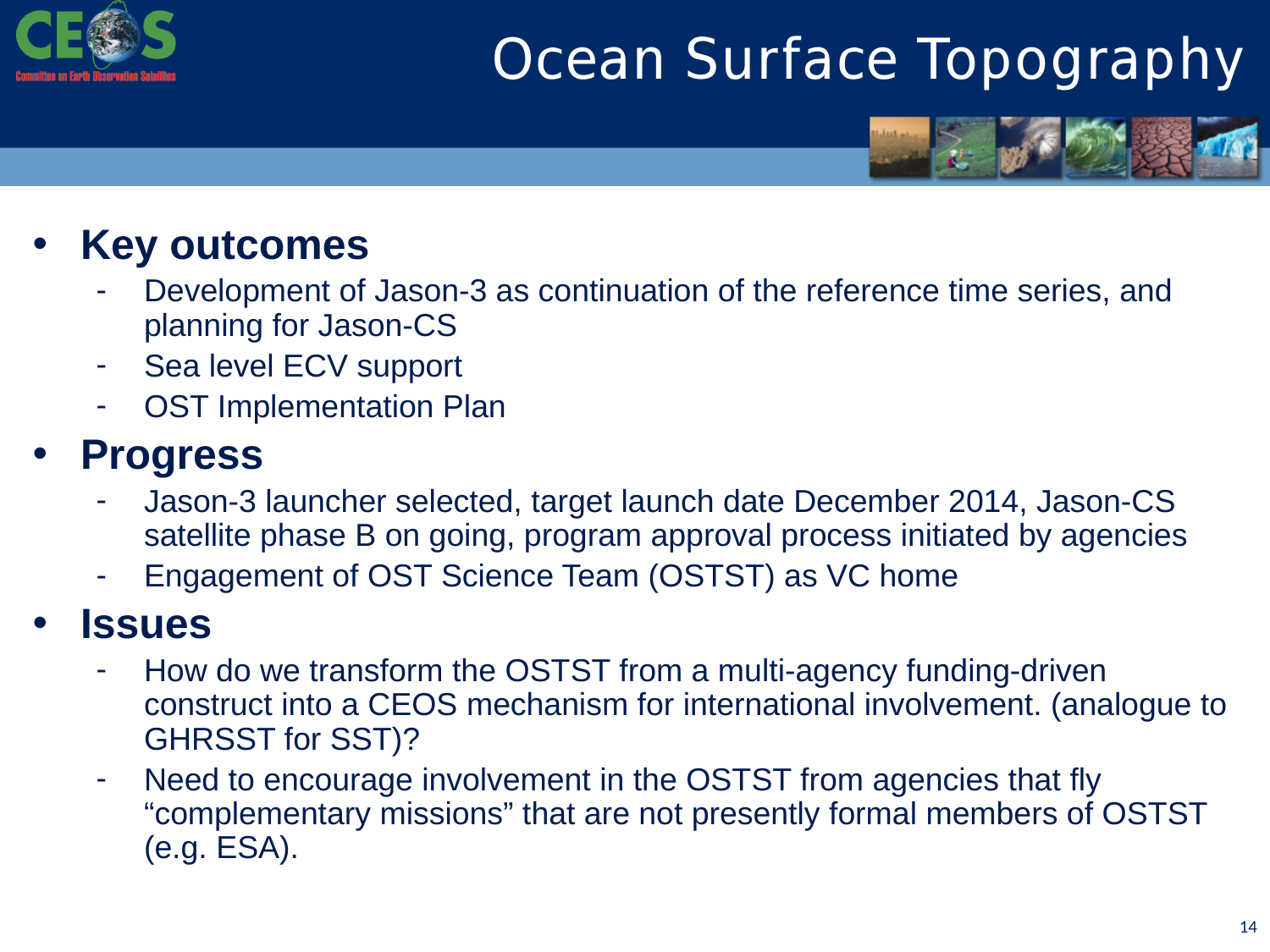

Ocean Surface Topography
Key outcomes
Development of Jason-3 as continuation of the reference time series, and planning for Jason-CS
Sea level ECV support
OST Implementation Plan
Progress
Jason-3 launcher selected, target launch date December 2014, Jason-CS satellite phase B on going, program approval process initiated by agencies
Engagement of OST Science Team (OSTST) as VC home
Issues
How do we transform the OSTST from a multi-agency funding-driven construct into a CEOS mechanism for international involvement. (analogue to GHRSST for SST)?
Need to encourage involvement in the OSTST from agencies that fly “complementary missions” that are not presently formal members of OSTST (e.g. ESA).

14